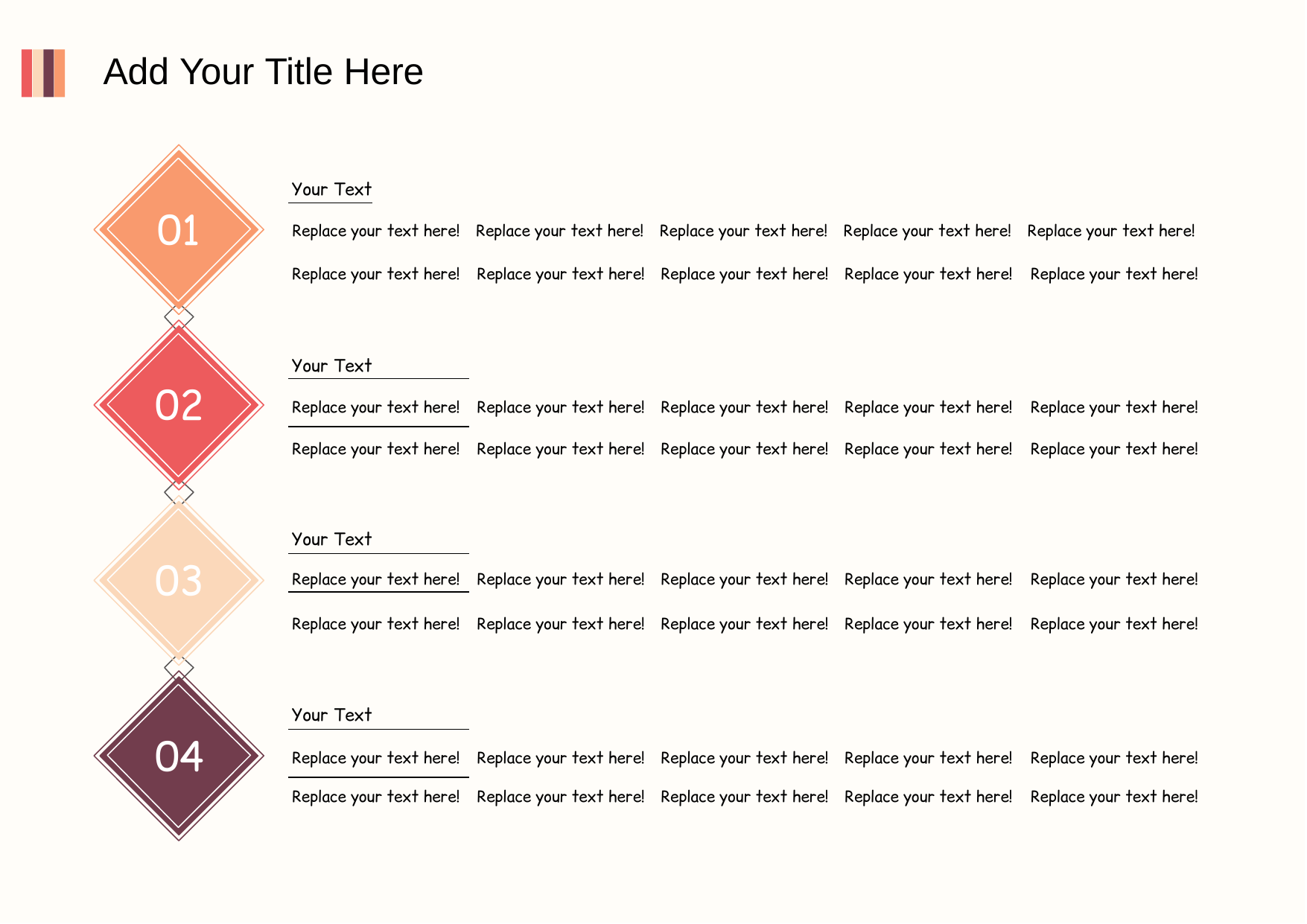

# Add Your Title Here

Your Text
01

Replace your text here!
Replace your text here!
Replace your text here!
Replace your text here!
Replace your text here!
| Replace your text here! Your Text | Replace your text here! | Replace your text here! | Replace your text here! | Replace your text here! |
| --- | --- | --- | --- | --- |
| Replace your text here! | Replace your text here! | Replace your text here! | Replace your text here! | Replace your text here! |
| Replace your text here! | Replace your text here! | Replace your text here! | Replace your text here! | Replace your text here! |
| Your Text |  |  |  |  |
| Replace your text here! | Replace your text here! | Replace your text here! | Replace your text here! | Replace your text here! |
| Replace your text here! | Replace your text here! | Replace your text here! | Replace your text here! | Replace your text here! |
| Your Text |  |  |  |  |
| Replace your text here! | Replace your text here! | Replace your text here! | Replace your text here! | Replace your text here! |
| Replace your text here! | Replace your text here! | Replace your text here! | Replace your text here! | Replace your text here! |

02

03
04